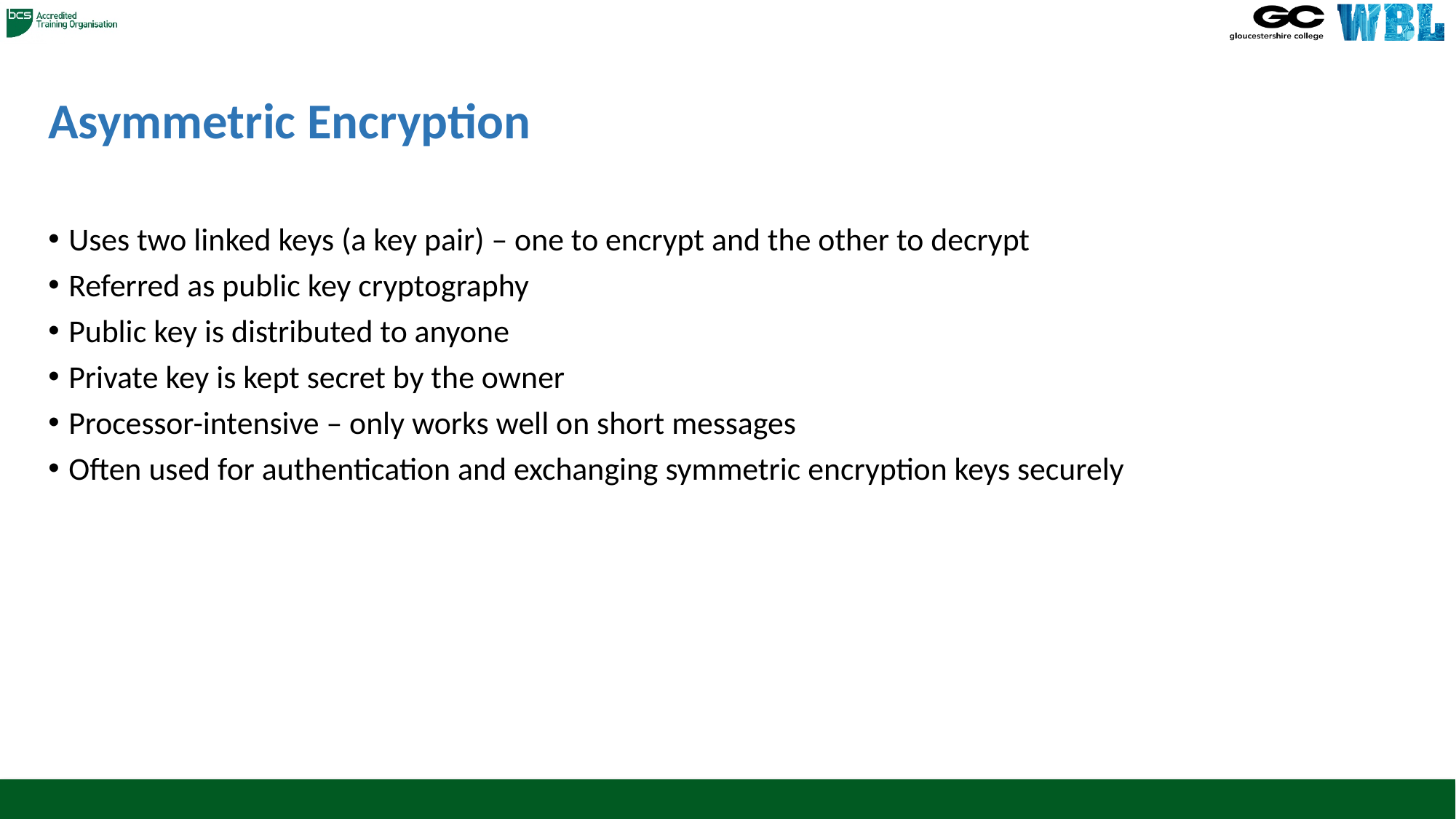

# Asymmetric Encryption
Uses two linked keys (a key pair) – one to encrypt and the other to decrypt
Referred as public key cryptography
Public key is distributed to anyone
Private key is kept secret by the owner
Processor-intensive – only works well on short messages
Often used for authentication and exchanging symmetric encryption keys securely